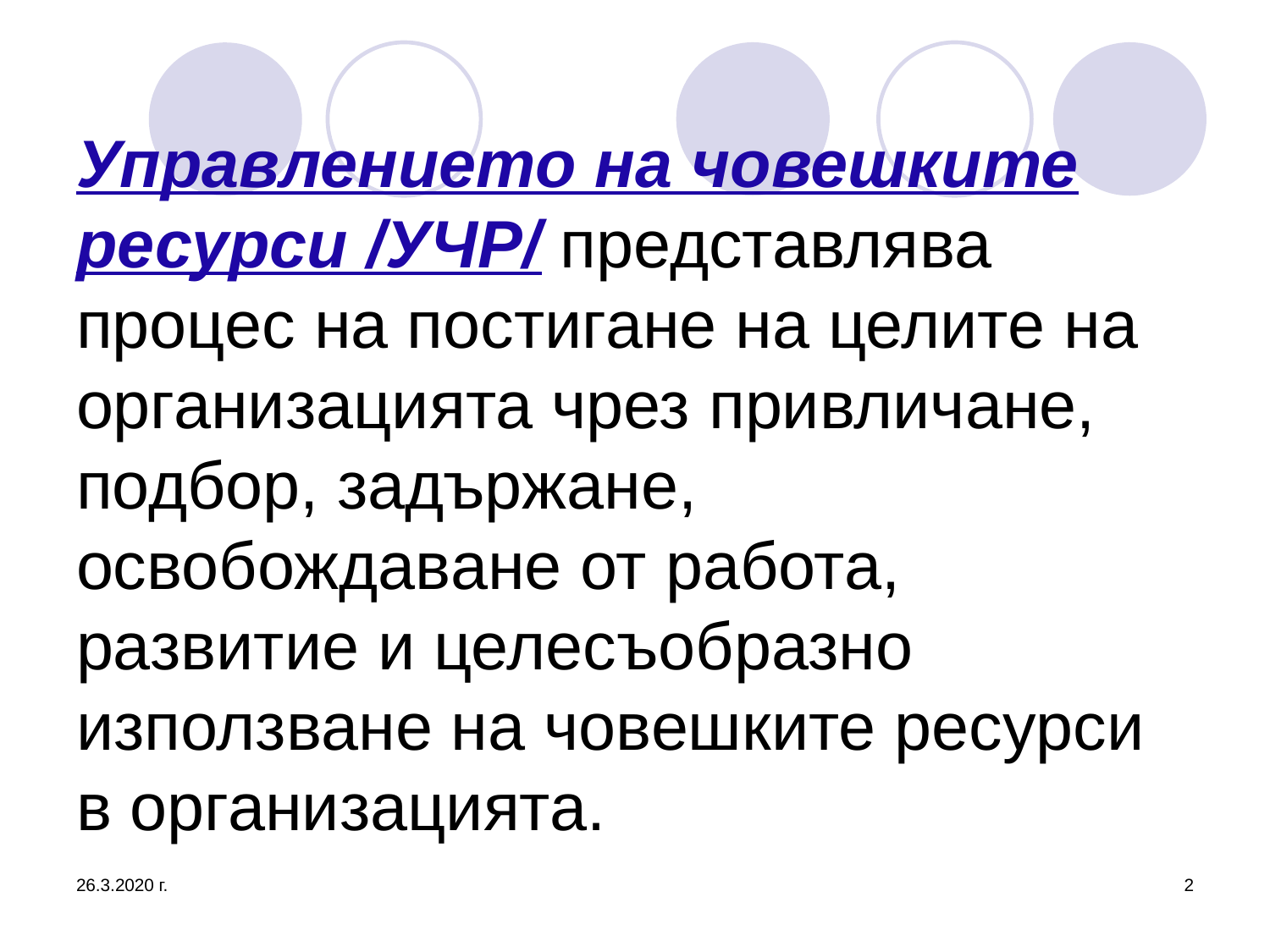

# Управлението на човешките ресурси /УЧР/ представлява процес на постигане на целите на организацията чрез привличане, подбор, задържане, освобождаване от работа, развитие и целесъобразно използване на човешките ресурси в организацията.
26.3.2020 г.
2